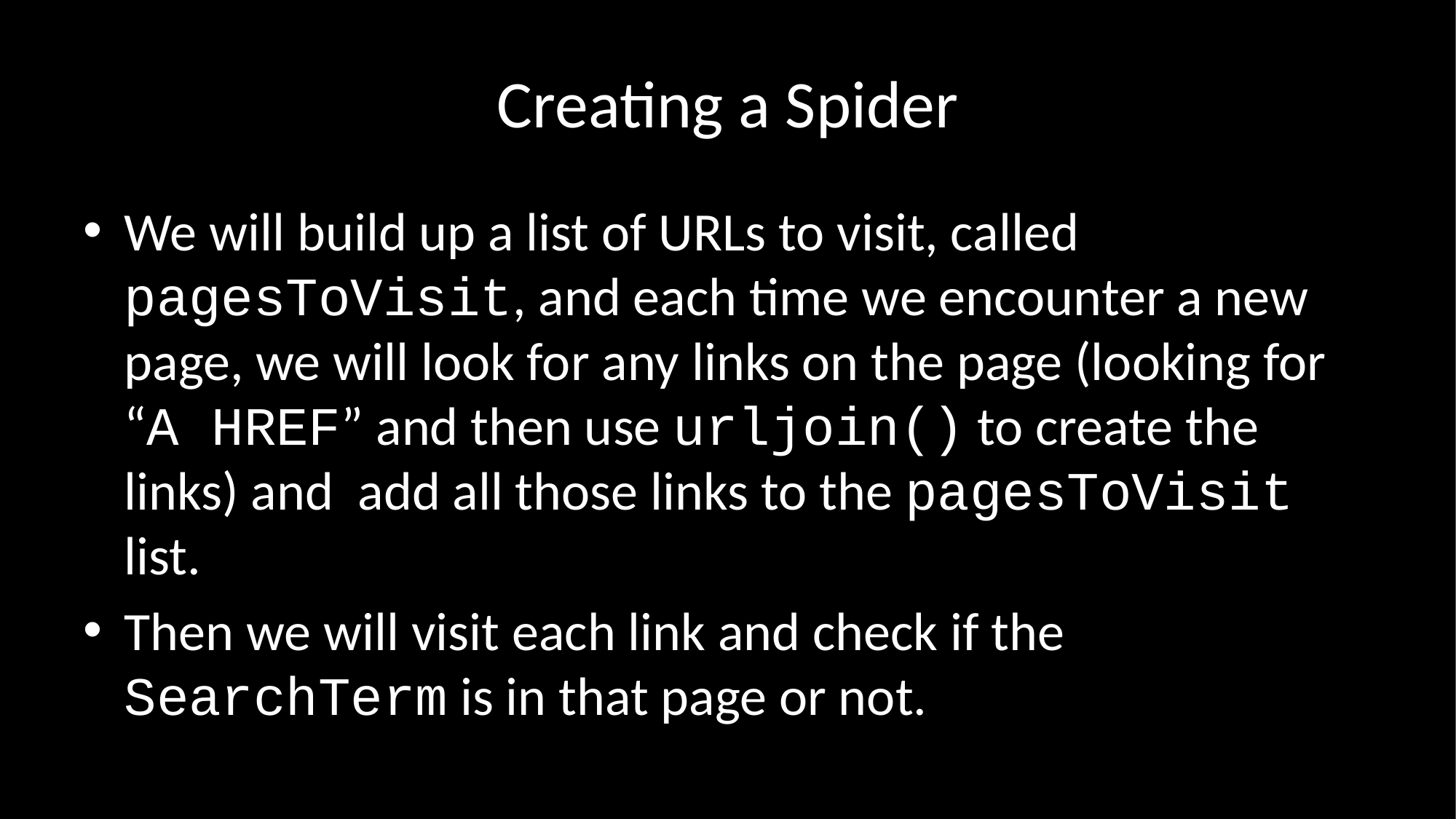

# Creating a Spider
We will build up a list of URLs to visit, called pagesToVisit, and each time we encounter a new page, we will look for any links on the page (looking for “A HREF” and then use urljoin() to create the links) and  add all those links to the pagesToVisit list.
Then we will visit each link and check if the SearchTerm is in that page or not.